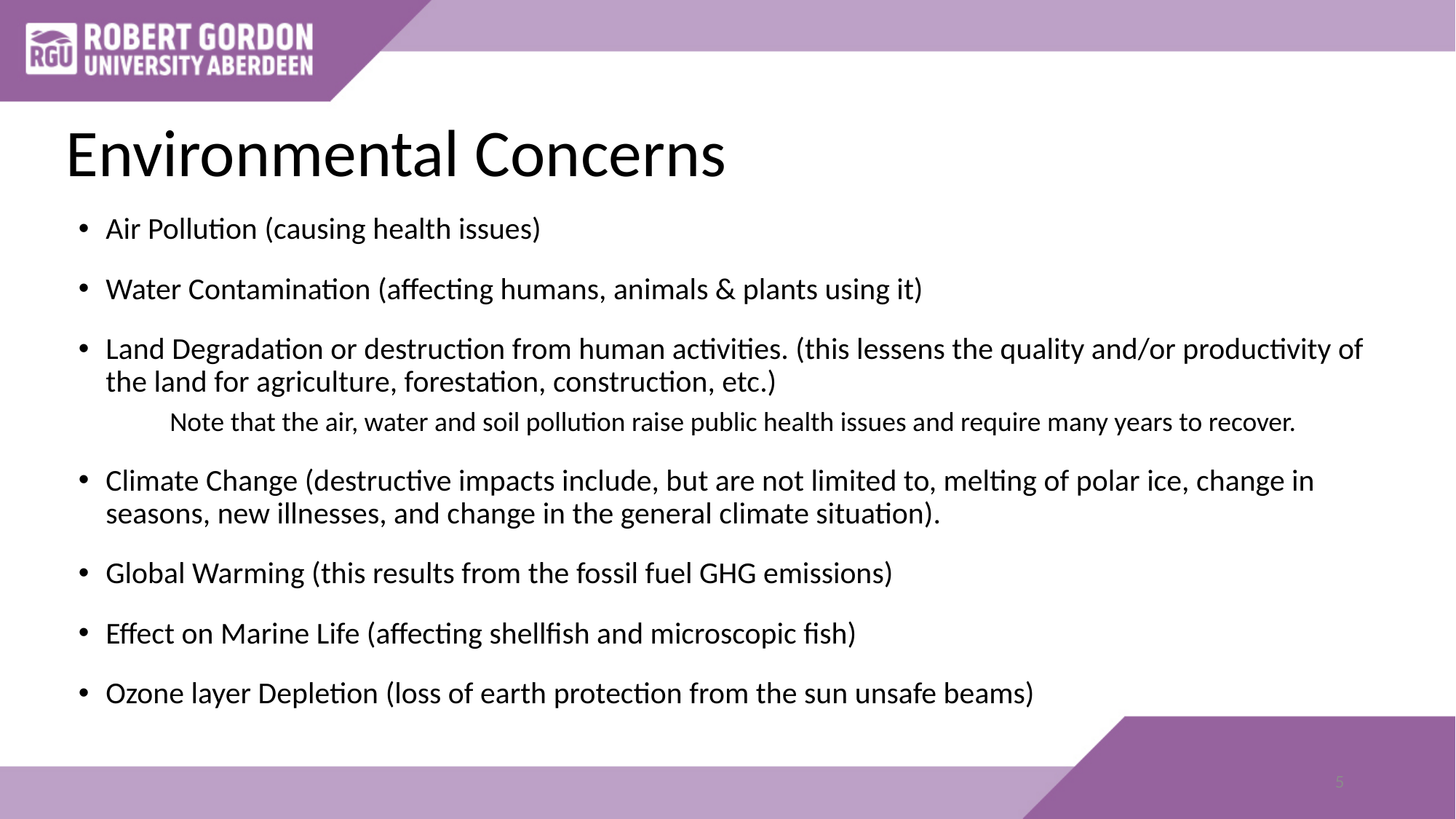

# Environmental Concerns
Air Pollution (causing health issues)
Water Contamination (affecting humans, animals & plants using it)
Land Degradation or destruction from human activities. (this lessens the quality and/or productivity of the land for agriculture, forestation, construction, etc.)
Note that the air, water and soil pollution raise public health issues and require many years to recover.
Climate Change (destructive impacts include, but are not limited to, melting of polar ice, change in seasons, new illnesses, and change in the general climate situation).
Global Warming (this results from the fossil fuel GHG emissions)
Effect on Marine Life (affecting shellfish and microscopic fish)
Ozone layer Depletion (loss of earth protection from the sun unsafe beams)
5